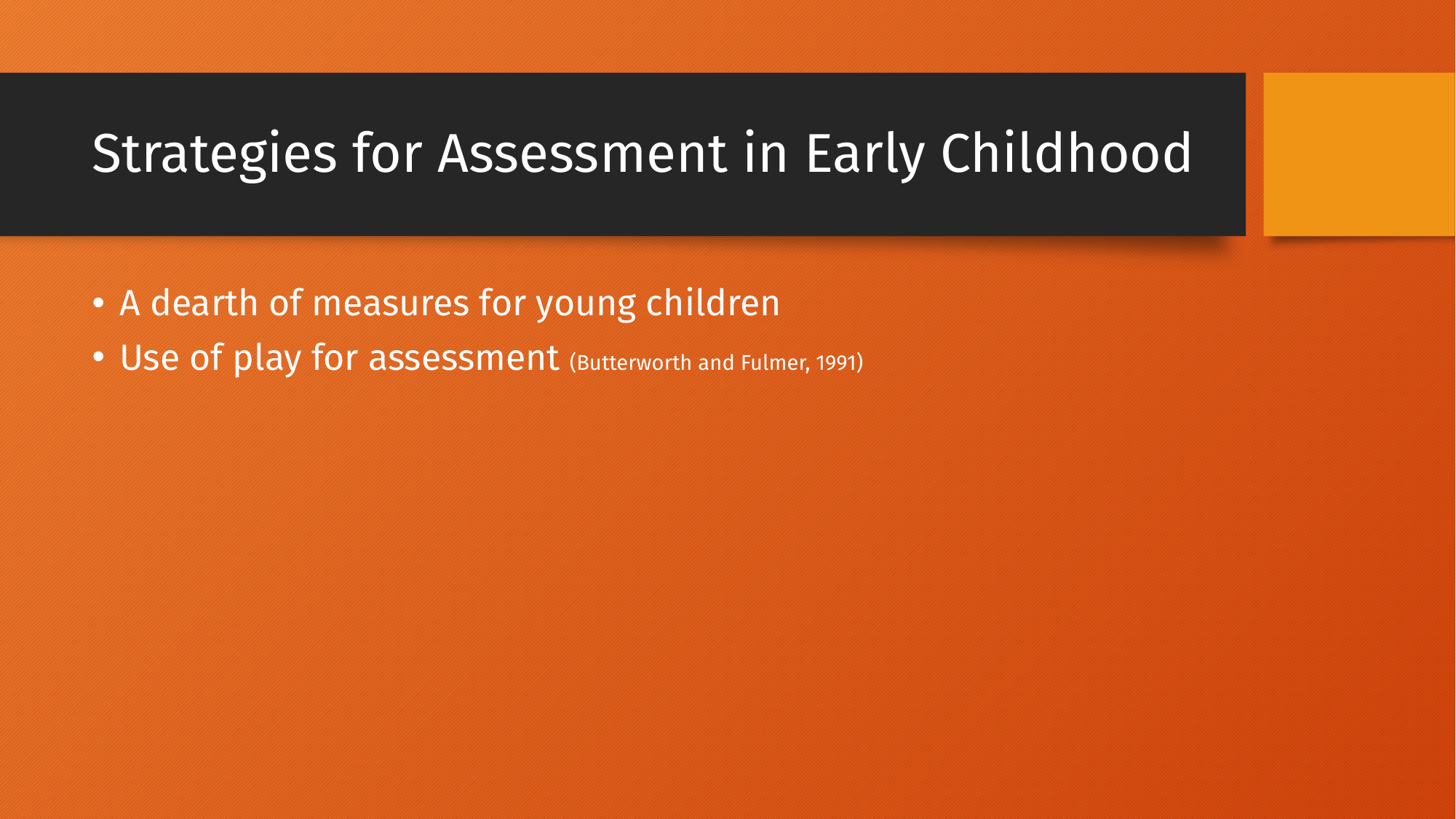

# Strategies for Assessment in Early Childhood
A dearth of measures for young children
Use of play for assessment (Butterworth and Fulmer, 1991)